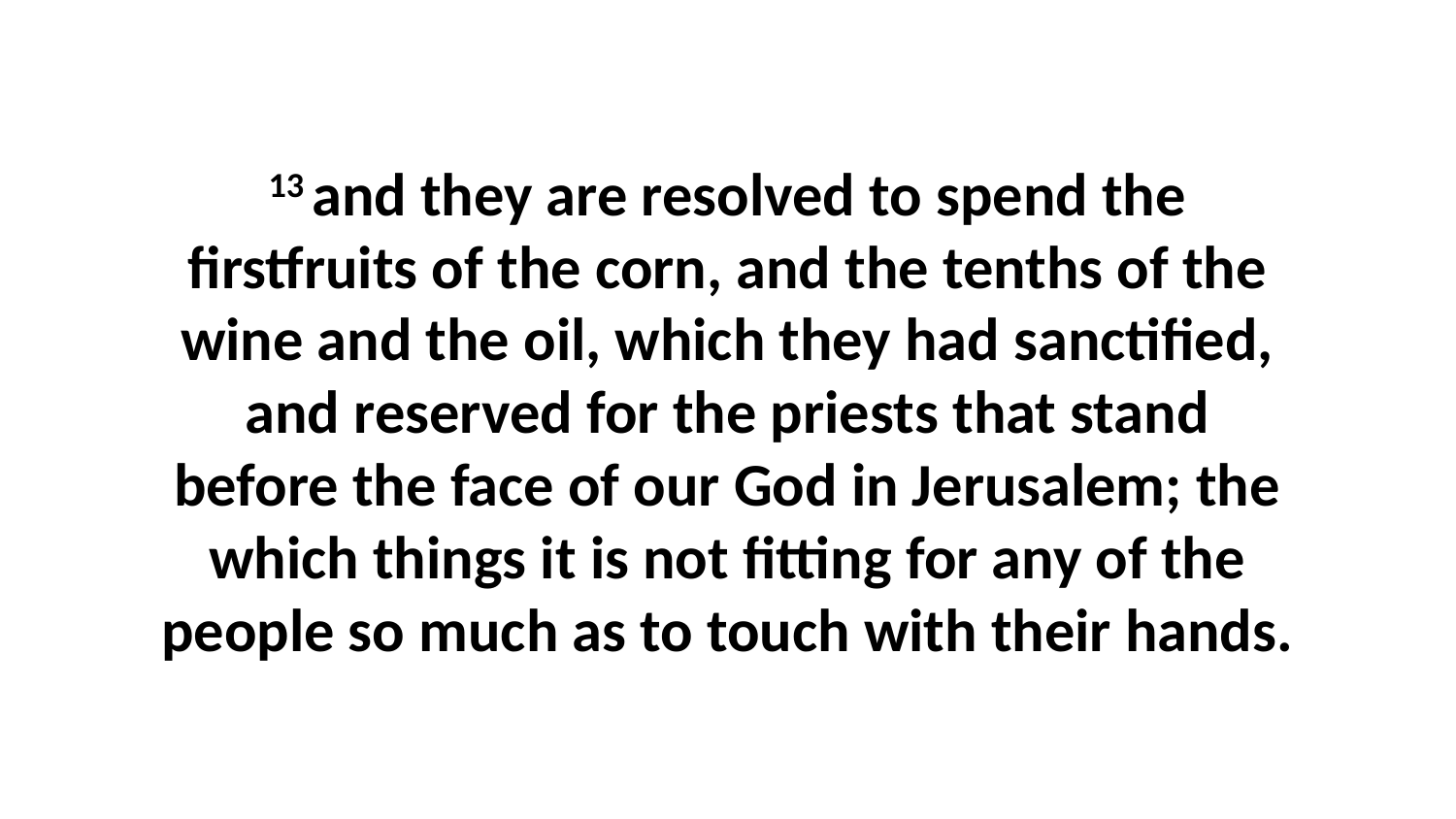

13 and they are resolved to spend the firstfruits of the corn, and the tenths of the wine and the oil, which they had sanctified, and reserved for the priests that stand before the face of our God in Jerusalem; the which things it is not fitting for any of the people so much as to touch with their hands.